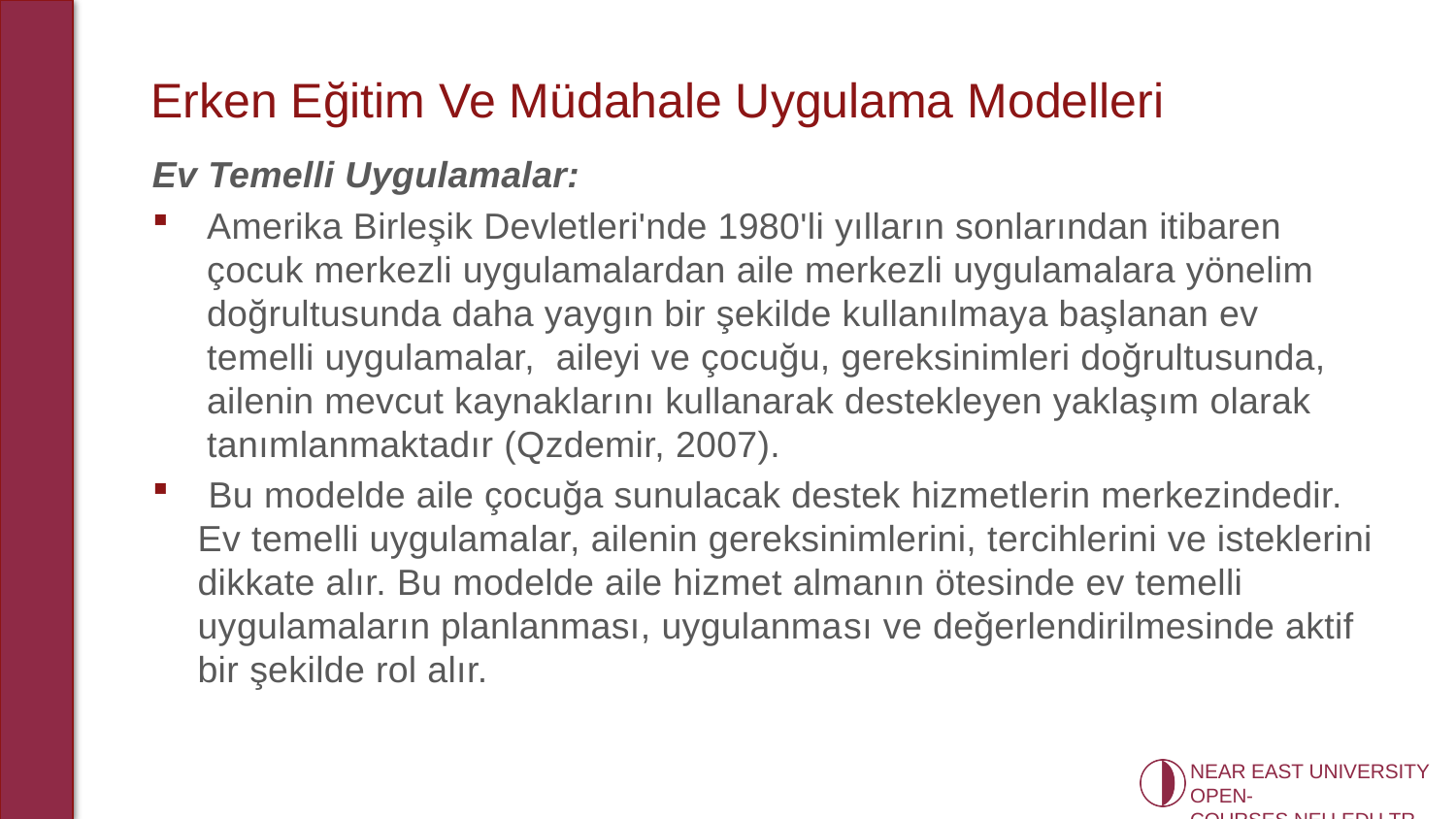

# Erken Eğitim Ve Müdahale Uygulama Modelleri
Ev Temelli Uygulamalar:
Amerika Birleşik Devletleri'nde 1980'li yılların sonlarından itibaren çocuk merkezli uygulamalardan aile merkezli uygulamalara yönelim doğrultusunda daha yaygın bir şekilde kullanılmaya başlanan ev temelli uygulamalar,  aileyi ve çocuğu, gereksinimleri doğrultusunda, ailenin mevcut kaynaklarını kullanarak destekleyen yaklaşım olarak tanımlanmaktadır (Qzdemir, 2007).
 Bu modelde aile çocuğa sunulacak destek hizmetlerin merkezindedir.  Ev temelli uygulama­lar, ailenin gereksinimlerini, tercihlerini ve isteklerini dikkate alır. Bu modelde aile hizmet almanın ötesinde ev temelli uygulamaların planlanması, uygulanma­sı ve değerlendirilmesinde aktif bir şekilde rol alır.